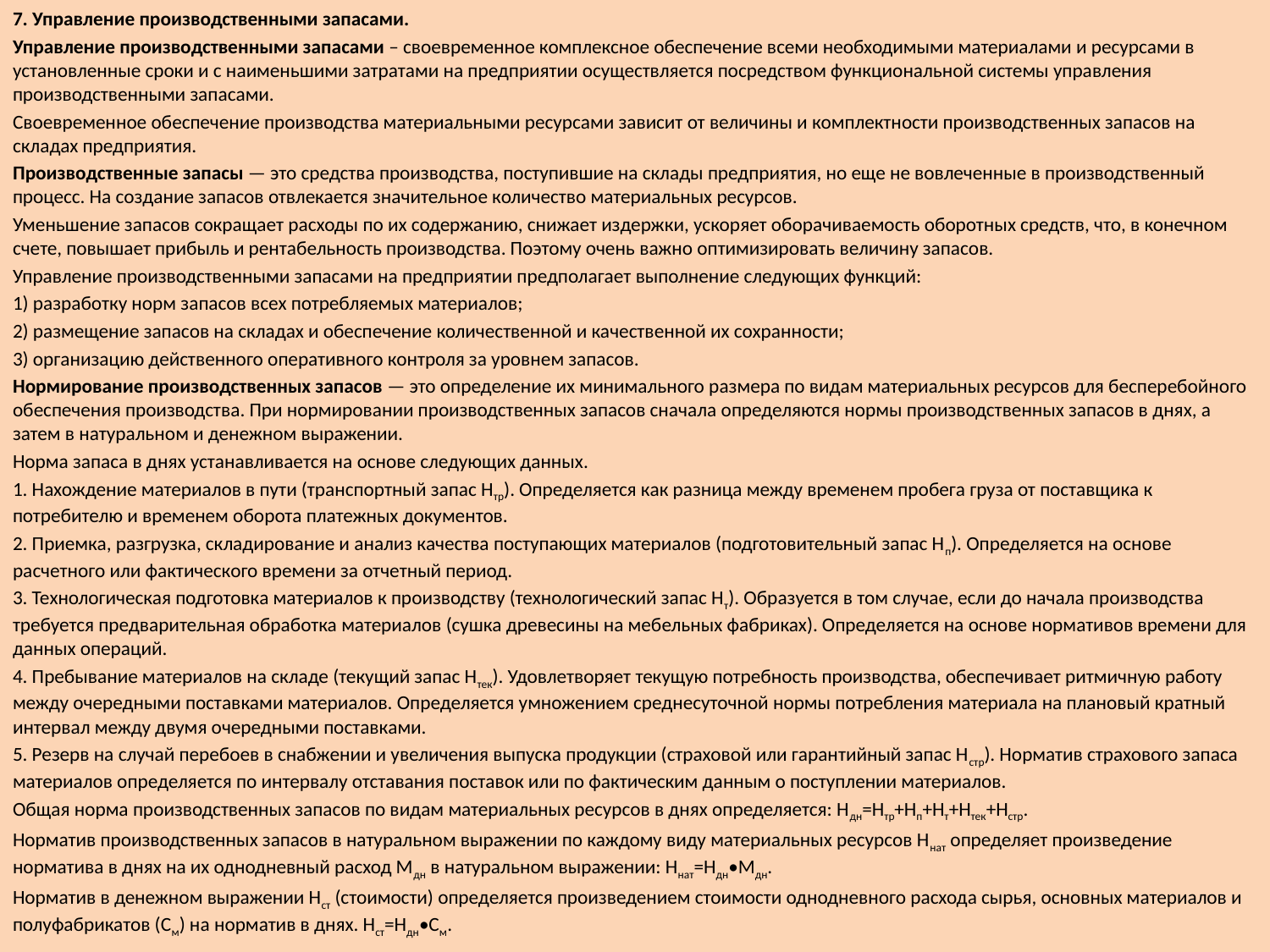

7. Управление производственными запасами.
Управление производственными запасами – своевременное комплексное обеспечение всеми необходимыми материалами и ресурсами в установленные сроки и с наименьшими затратами на предприятии осуществляется посредством функциональной системы управления производственными запасами.
Своевременное обеспечение производства материальными ресурсами зависит от величины и комплектности производственных запасов на складах предприятия.
Производственные запасы — это средства производства, поступившие на склады предприятия, но еще не вовлеченные в производственный процесс. На создание запасов отвлекается значительное количество материальных ресурсов.
Уменьшение запасов сокращает расходы по их содержанию, снижает издержки, ускоряет оборачиваемость оборотных средств, что, в конечном счете, повышает прибыль и рентабельность производства. Поэтому очень важно оптимизировать величину запасов.
Управление производственными запасами на предприятии предполагает выполнение следующих функций:
1) разработку норм запасов всех потребляемых материалов;
2) размещение запасов на складах и обеспечение количественной и качественной их сохранности;
3) организацию действенного оперативного контроля за уровнем запасов.
Нормирование производственных запасов — это определение их минимального размера по видам материальных ресурсов для бесперебойного обеспечения производства. При нормировании производственных запасов сначала определяются нормы производственных запасов в днях, а затем в натуральном и денежном выражении.
Норма запаса в днях устанавливается на основе следующих данных.
1. Нахождение материалов в пути (транспортный запас Нтр). Определяется как разница между временем пробега груза от поставщика к потребителю и временем оборота платежных документов.
2. Приемка, разгрузка, складирование и анализ качества поступающих материалов (подготовительный запас Нп). Определяется на основе расчетного или фактического времени за отчетный период.
3. Технологическая подготовка материалов к производству (технологический запас Нт). Образуется в том случае, если до начала производства требуется предварительная обработка материалов (сушка древесины на мебельных фабриках). Определяется на основе нормативов времени для данных операций.
4. Пребывание материалов на складе (текущий запас Нтек). Удовлетворяет текущую потребность производства, обеспечивает ритмичную работу между очередными поставками материалов. Определяется умножением среднесуточной нормы потребления материала на плановый кратный интервал между двумя очередными поставками.
5. Резерв на случай перебоев в снабжении и увеличения выпуска продукции (страховой или гарантийный запас Нстр). Норматив страхового запаса материалов определяется по интервалу отставания поставок или по фактическим данным о поступлении материалов.
Общая норма производственных запасов по видам материальных ресурсов в днях определяется: Ндн=Нтр+Нп+Нт+Нтек+Нстр.
Норматив производственных запасов в натуральном выражении по каждому виду материальных ресурсов Ннат определяет произведение норматива в днях на их однодневный расход Мдн в натуральном выражении: Ннат=Ндн•Мдн.
Норматив в денежном выражении Нст (стоимости) определяется произведением стоимости однодневного расхода сырья, основных материалов и полуфабрикатов (См) на норматив в днях. Нст=Ндн•См.
9